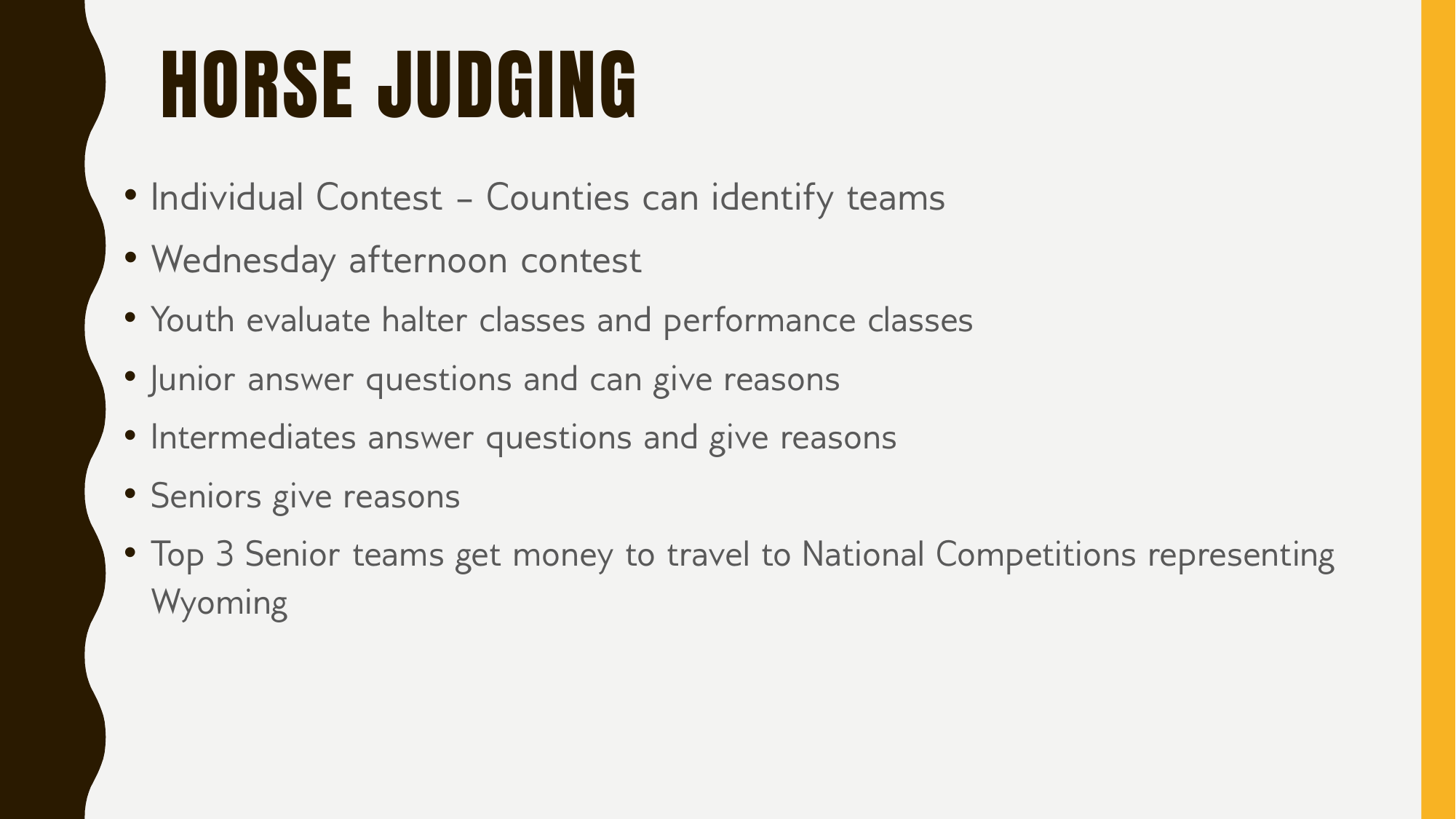

# Horse judging
Individual Contest – Counties can identify teams
Wednesday afternoon contest
Youth evaluate halter classes and performance classes
Junior answer questions and can give reasons
Intermediates answer questions and give reasons
Seniors give reasons
Top 3 Senior teams get money to travel to National Competitions representing Wyoming